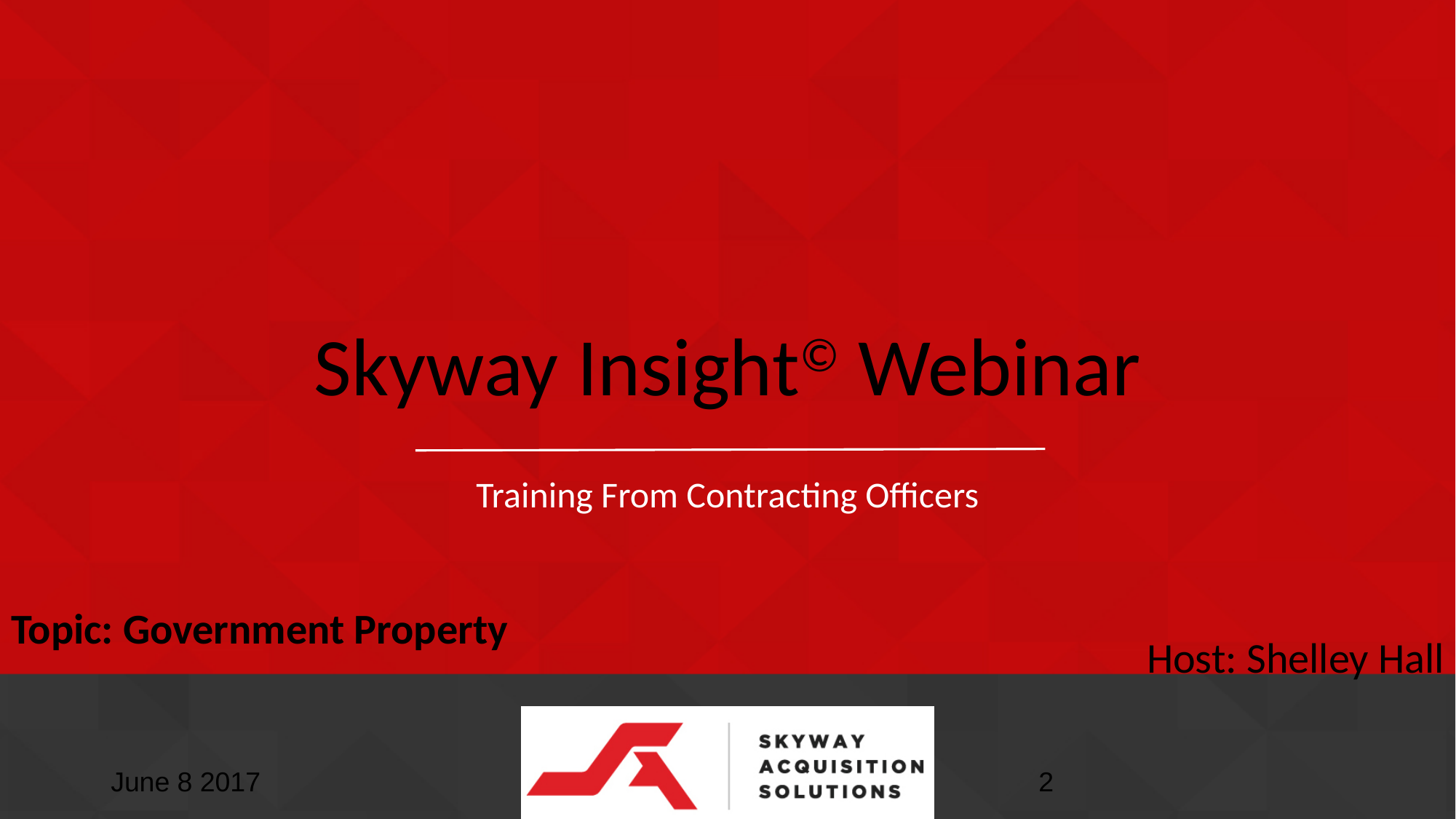

# Skyway Insight© Webinar
Training From Contracting Officers
Topic: Government Property
Host: Shelley Hall
June 8 2017
2